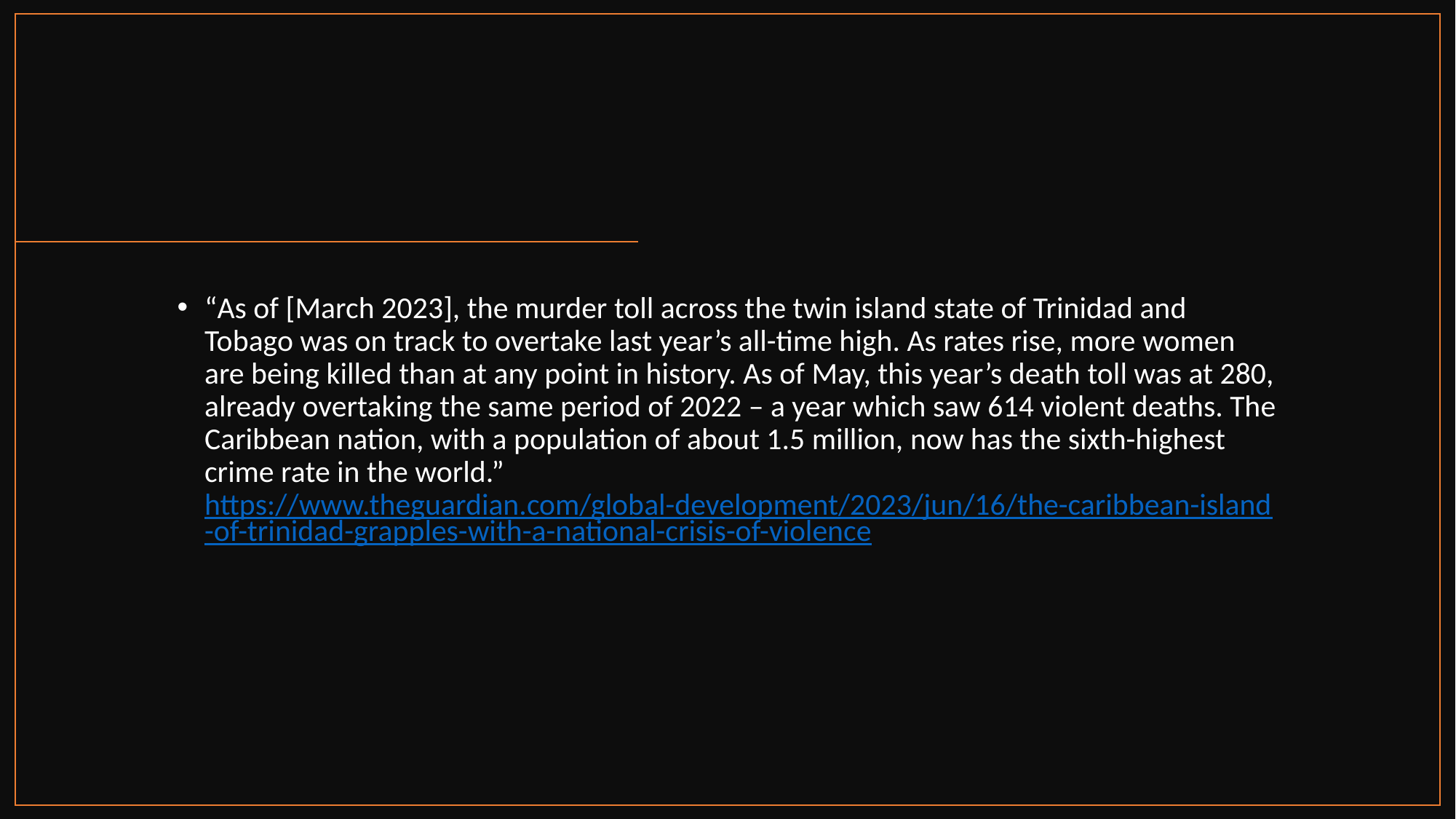

#
“As of [March 2023], the murder toll across the twin island state of Trinidad and Tobago was on track to overtake last year’s all-time high. As rates rise, more women are being killed than at any point in history. As of May, this year’s death toll was at 280, already overtaking the same period of 2022 – a year which saw 614 violent deaths. The Caribbean nation, with a population of about 1.5 million, now has the sixth-highest crime rate in the world.”
https://www.theguardian.com/global-development/2023/jun/16/the-caribbean-island-of-trinidad-grapples-with-a-national-crisis-of-violence